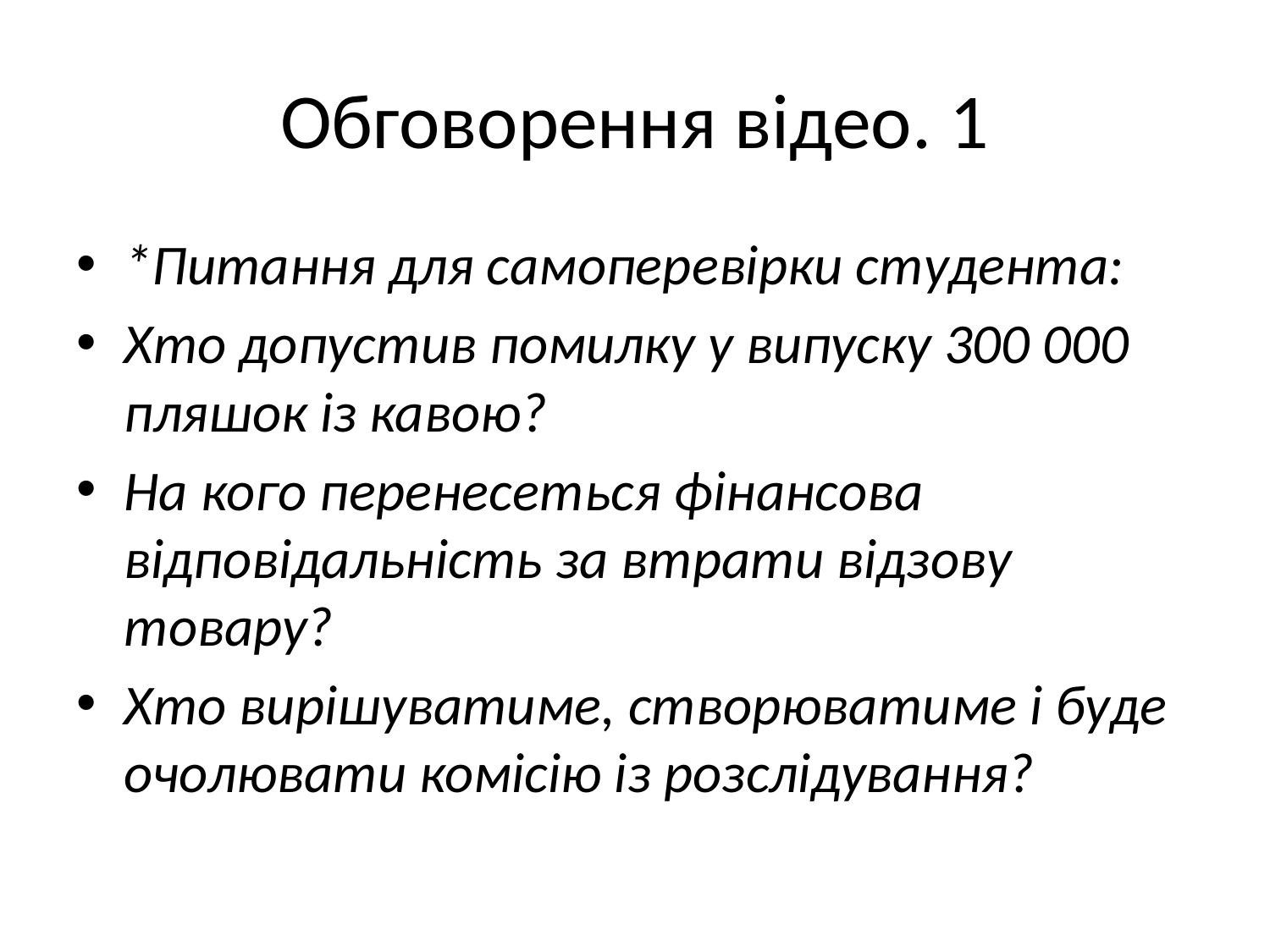

# Обговорення відео. 1
*Питання для самоперевірки студента:
Хто допустив помилку у випуску 300 000 пляшок із кавою?
На кого перенесеться фінансова відповідальність за втрати відзову товару?
Хто вирішуватиме, створюватиме і буде очолювати комісію із розслідування?